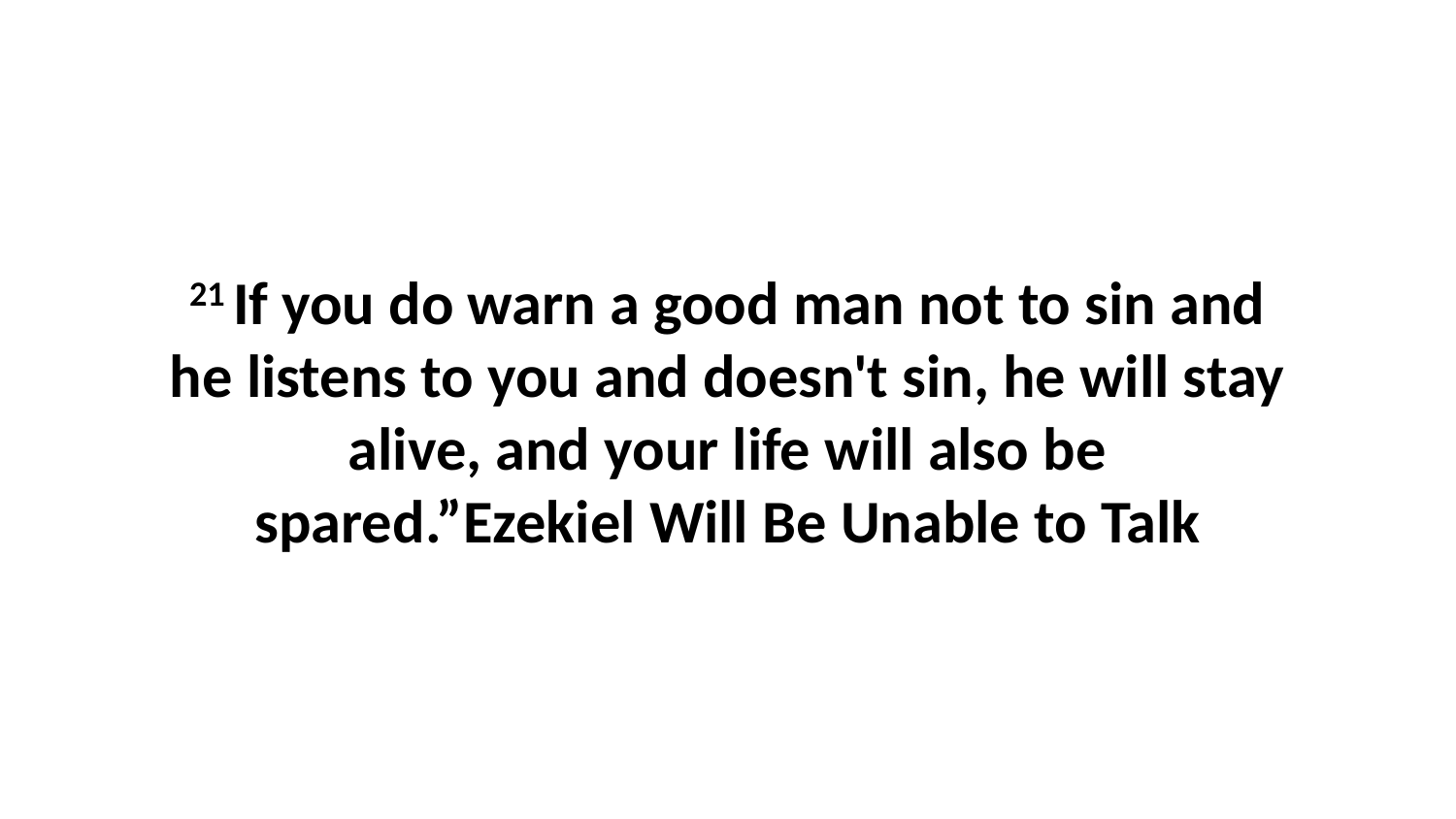

21 If you do warn a good man not to sin and he listens to you and doesn't sin, he will stay alive, and your life will also be spared.”Ezekiel Will Be Unable to Talk